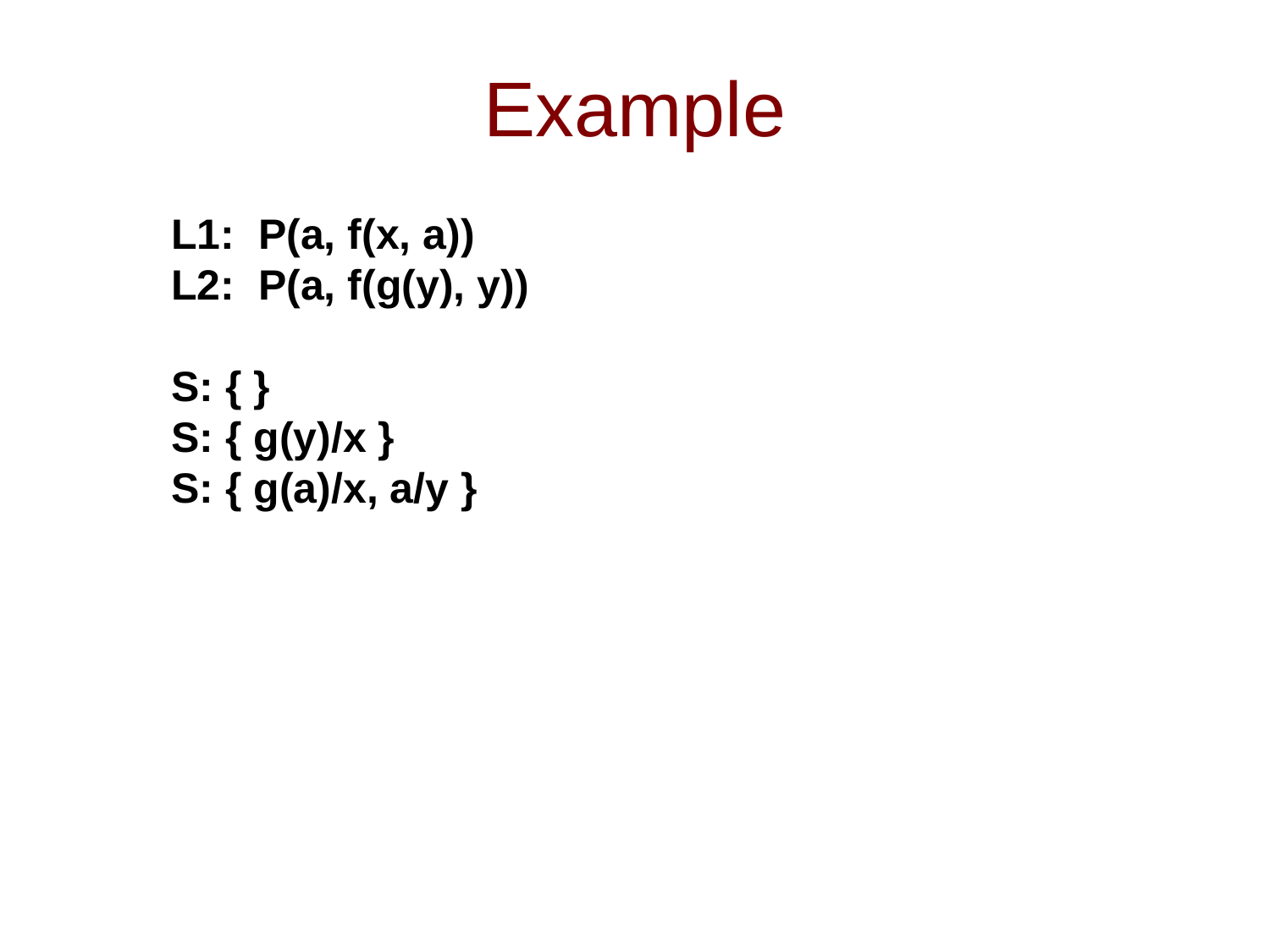

# Example
L1:  P(a, f(x, a))
L2:  P(a, f(g(y), y))

S: { }
S: { g(y)/x }
S: { g(a)/x, a/y }